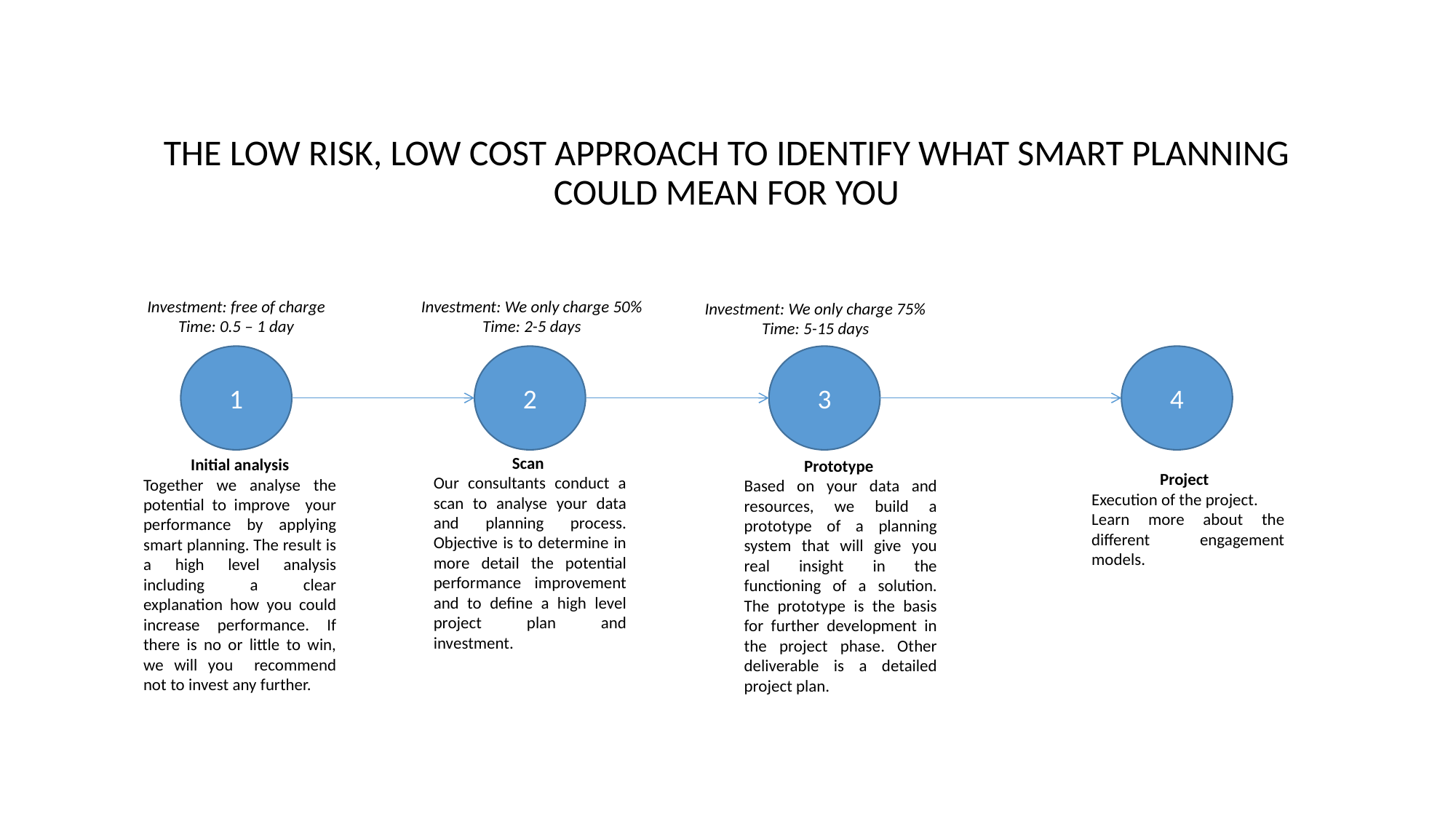

# THE LOW RISK, LOW COST APPROACH TO IDENTIFY WHAT SMART PLANNING COULD MEAN FOR YOU
Investment: We only charge 50%
Time: 2-5 days
Investment: free of charge
Time: 0.5 – 1 day
Investment: We only charge 75%
Time: 5-15 days
1
2
3
4
Scan
Our consultants conduct a scan to analyse your data and planning process. Objective is to determine in more detail the potential performance improvement and to define a high level project plan and investment.
Initial analysis
Together we analyse the potential to improve  your performance by applying smart planning. The result is a high level analysis including a clear explanation how you could increase performance. If there is no or little to win, we will you  recommend not to invest any further.
Prototype
Based on your data and resources, we build a prototype of a planning system that will give you real insight in the functioning of a solution. The prototype is the basis for further development in the project phase. Other deliverable is a detailed project plan.
Project
Execution of the project.
Learn more about the different engagement models.